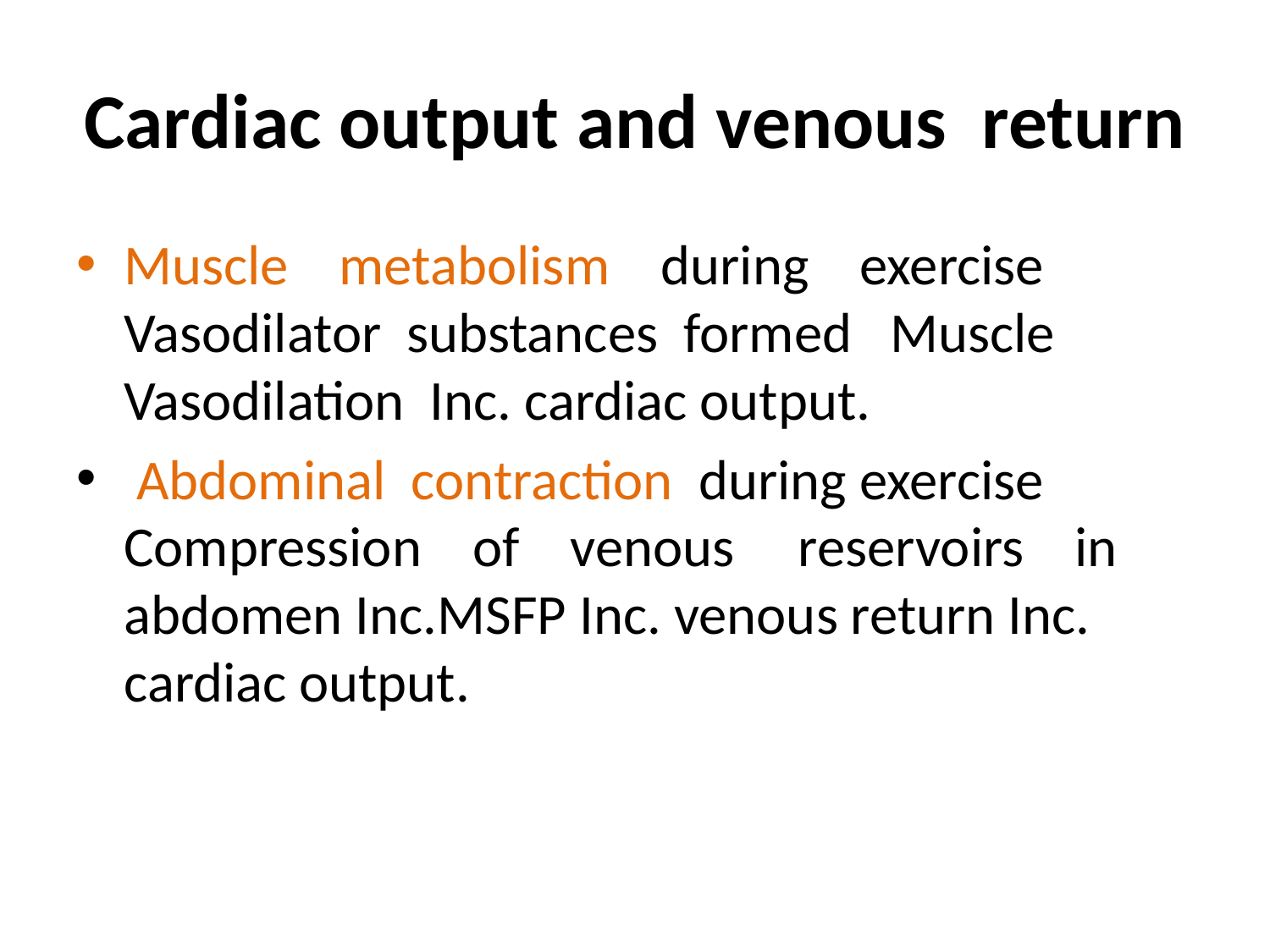

# Cardiac output and venous  return
Muscle    metabolism    during    exercise    Vasodilator  substances  formed   Muscle Vasodilation  Inc. cardiac output.
 Abdominal  contraction  during exercise  Compression    of    venous     reservoirs    in abdomen Inc.MSFP Inc. venous return Inc. cardiac output.